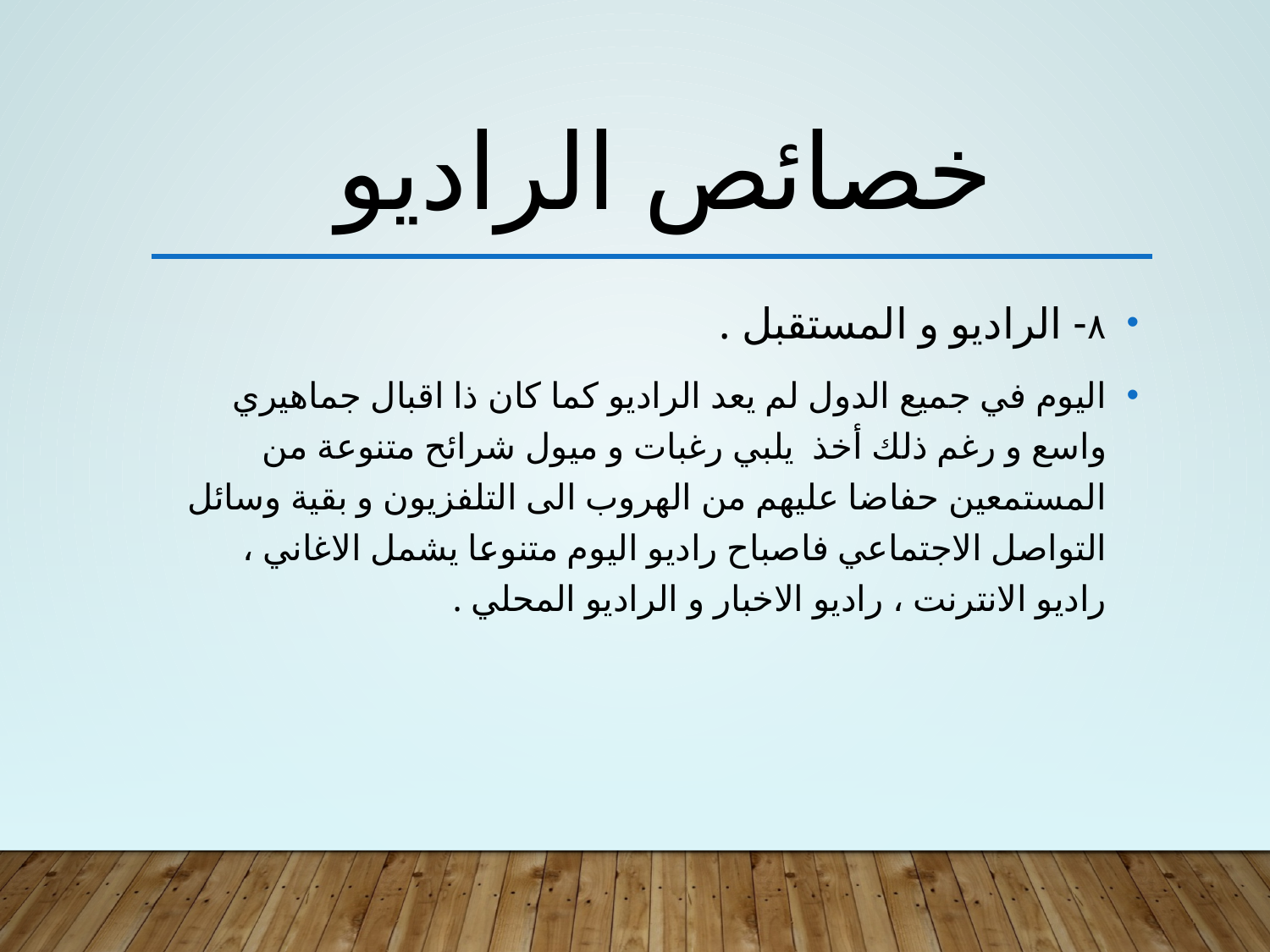

# خصائص الراديو
٨- الراديو و المستقبل .
اليوم في جميع الدول لم يعد الراديو كما كان ذا اقبال جماهيري واسع و رغم ذلك أخذ  يلبي رغبات و ميول شرائح متنوعة من المستمعين حفاضا عليهم من الهروب الى التلفزيون و بقية وسائل التواصل الاجتماعي فاصباح راديو اليوم متنوعا يشمل الاغاني ، راديو الانترنت ، راديو الاخبار و الراديو المحلي .